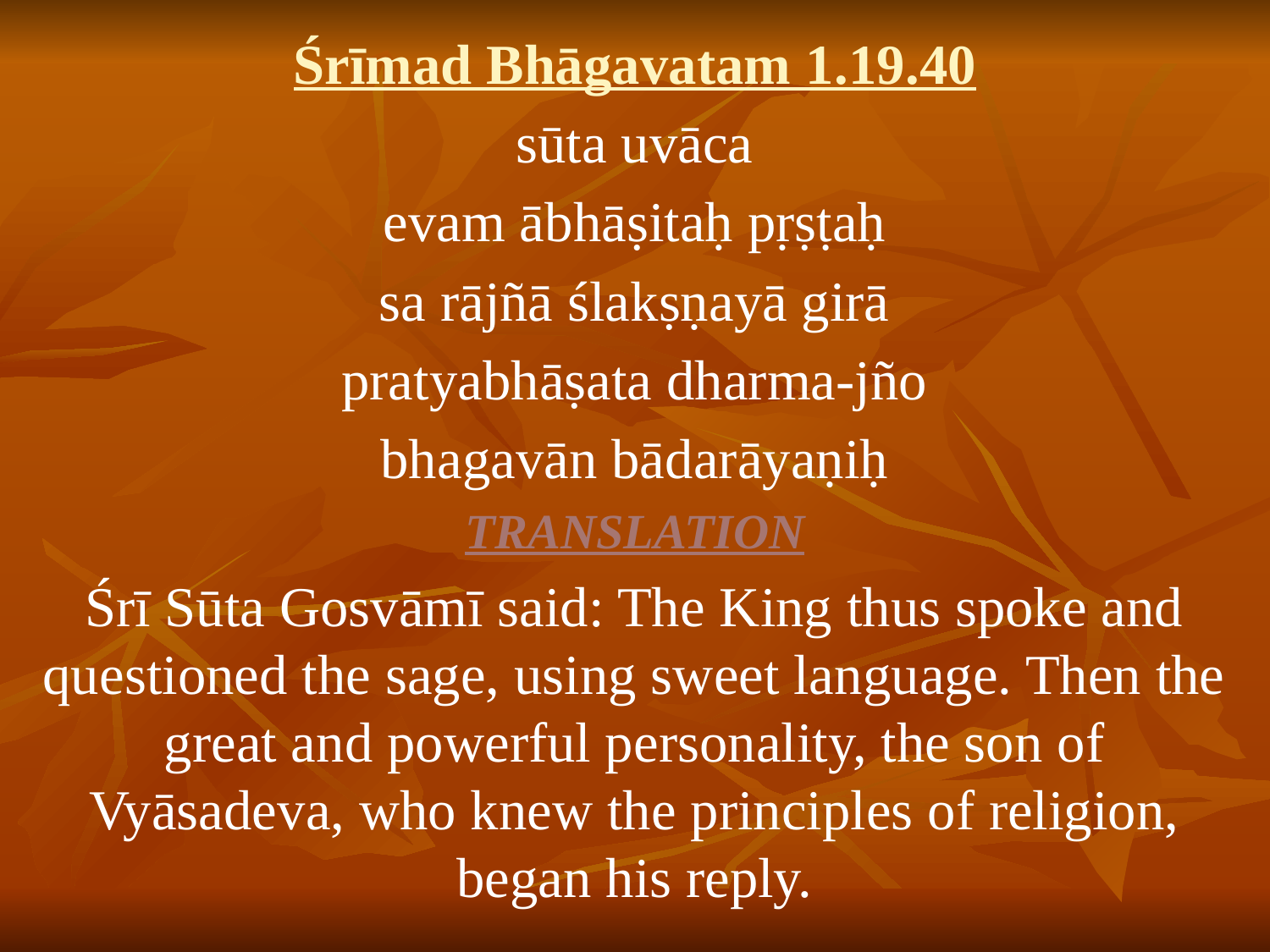

Śrīmad Bhāgavatam 1.19.40
sūta uvāca
evam ābhāṣitaḥ pṛṣṭaḥ
sa rājñā ślakṣṇayā girā
pratyabhāṣata dharma-jño
bhagavān bādarāyaṇiḥ
TRANSLATION
Śrī Sūta Gosvāmī said: The King thus spoke and questioned the sage, using sweet language. Then the great and powerful personality, the son of Vyāsadeva, who knew the principles of religion, began his reply.